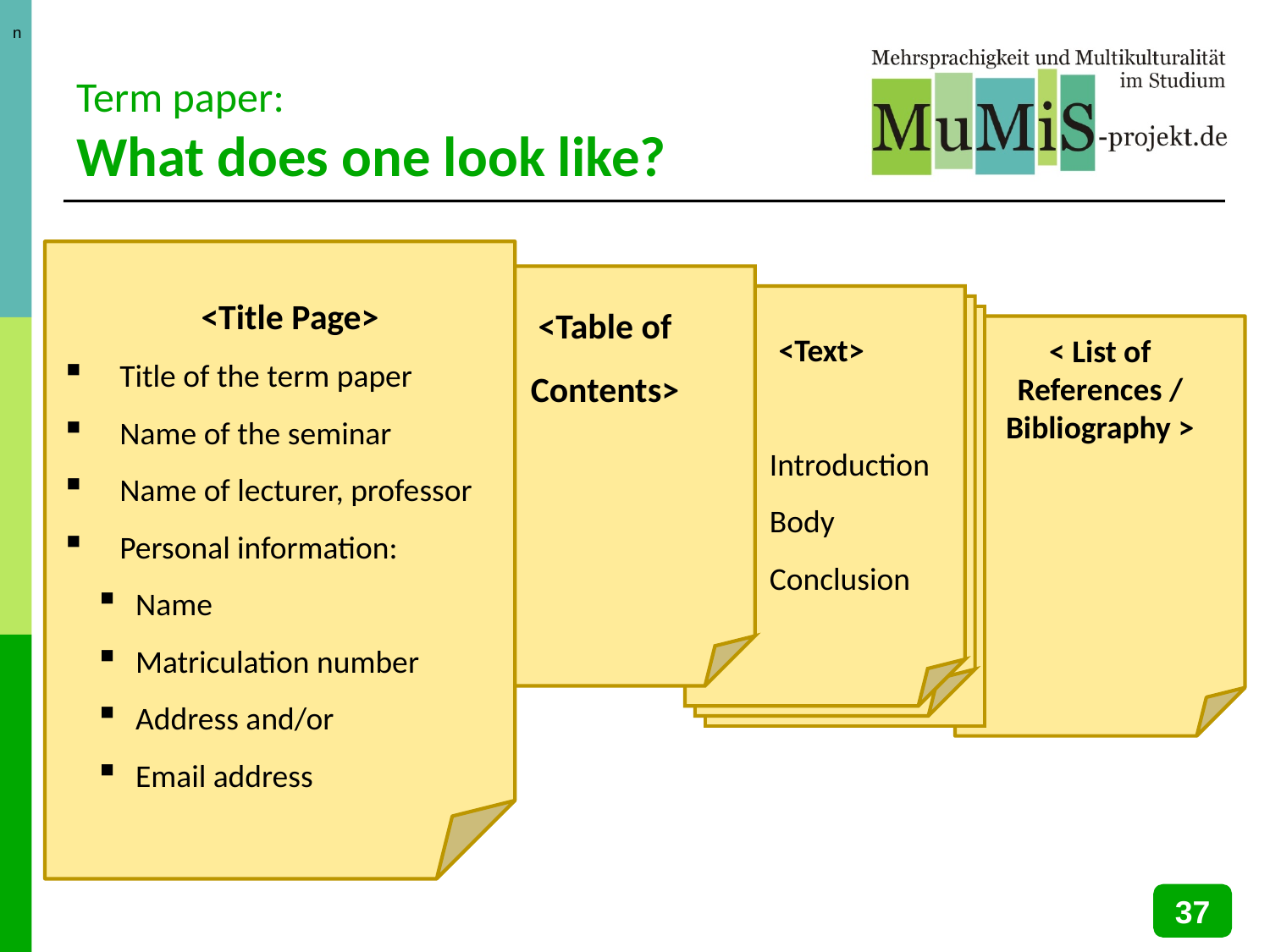

n
# Term paper: What does one look like?

<Title Page>
 Title of the term paper
 Name of the seminar
 Name of lecturer, professor
 Personal information:
 Name
 Matriculation number
 Address and/or
 Email address

<Table of Contents>

<Text>

          Introduction
          Body
          Conclusion

< List of References / Bibliography >

37